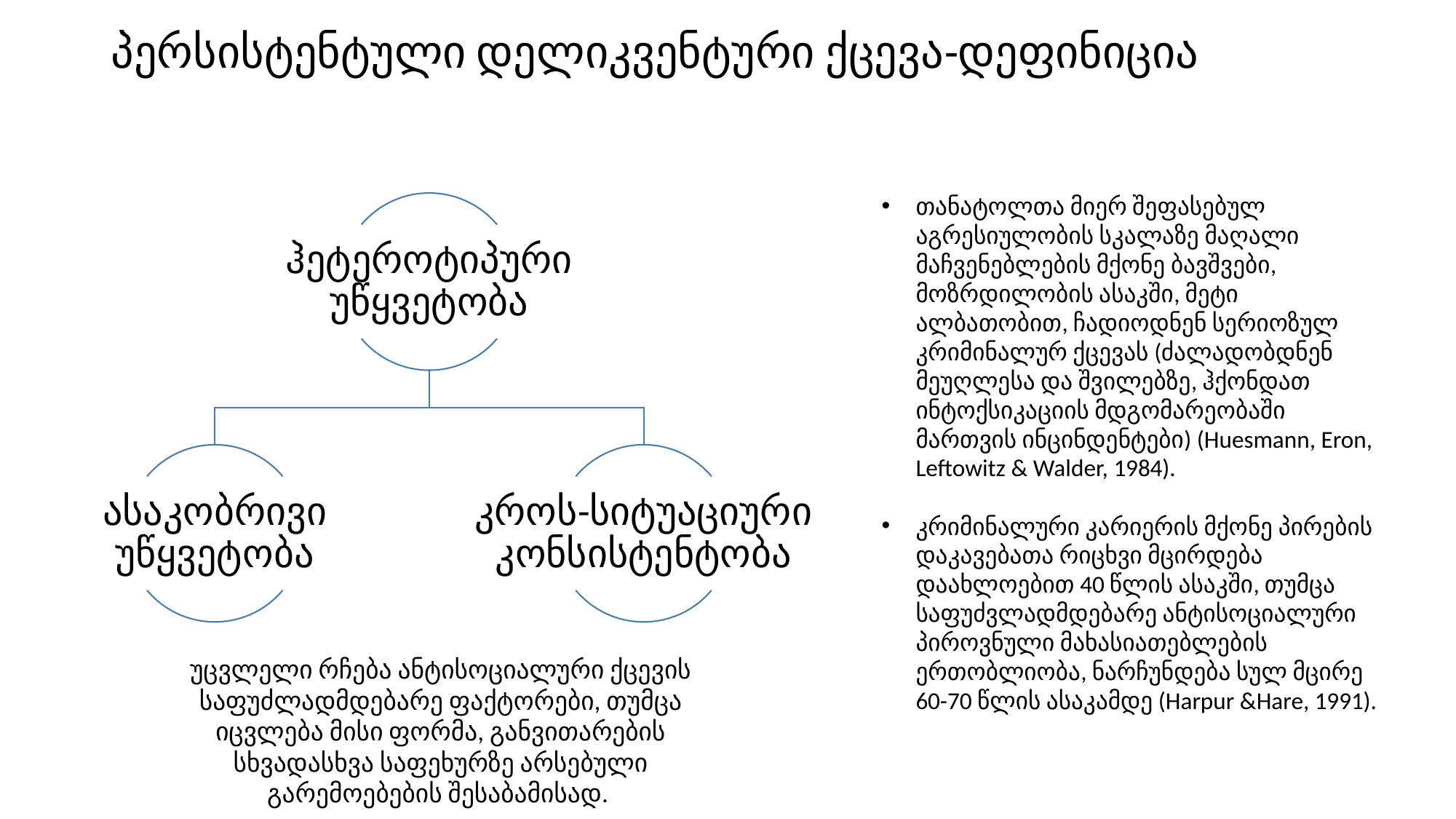

# პერსისტენტული დელიკვენტური ქცევა-დეფინიცია
თანატოლთა მიერ შეფასებულ აგრესიულობის სკალაზე მაღალი მაჩვენებლების მქონე ბავშვები, მოზრდილობის ასაკში, მეტი ალბათობით, ჩადიოდნენ სერიოზულ კრიმინალურ ქცევას (ძალადობდნენ მეუღლესა და შვილებზე, ჰქონდათ ინტოქსიკაციის მდგომარეობაში მართვის ინცინდენტები) (Huesmann, Eron, Leftowitz & Walder, 1984).

კრიმინალური კარიერის მქონე პირების დაკავებათა რიცხვი მცირდება დაახლოებით 40 წლის ასაკში, თუმცა საფუძვლადმდებარე ანტისოციალური პიროვნული მახასიათებლების ერთობლიობა, ნარჩუნდება სულ მცირე 60-70 წლის ასაკამდე (Harpur &Hare, 1991).
ჰეტეროტიპური უწყვეტობა
ასაკობრივი უწყვეტობა
კროს-სიტუაციური კონსისტენტობა
უცვლელი რჩება ანტისოციალური ქცევის საფუძლადმდებარე ფაქტორები, თუმცა იცვლება მისი ფორმა, განვითარების სხვადასხვა საფეხურზე არსებული გარემოებების შესაბამისად.